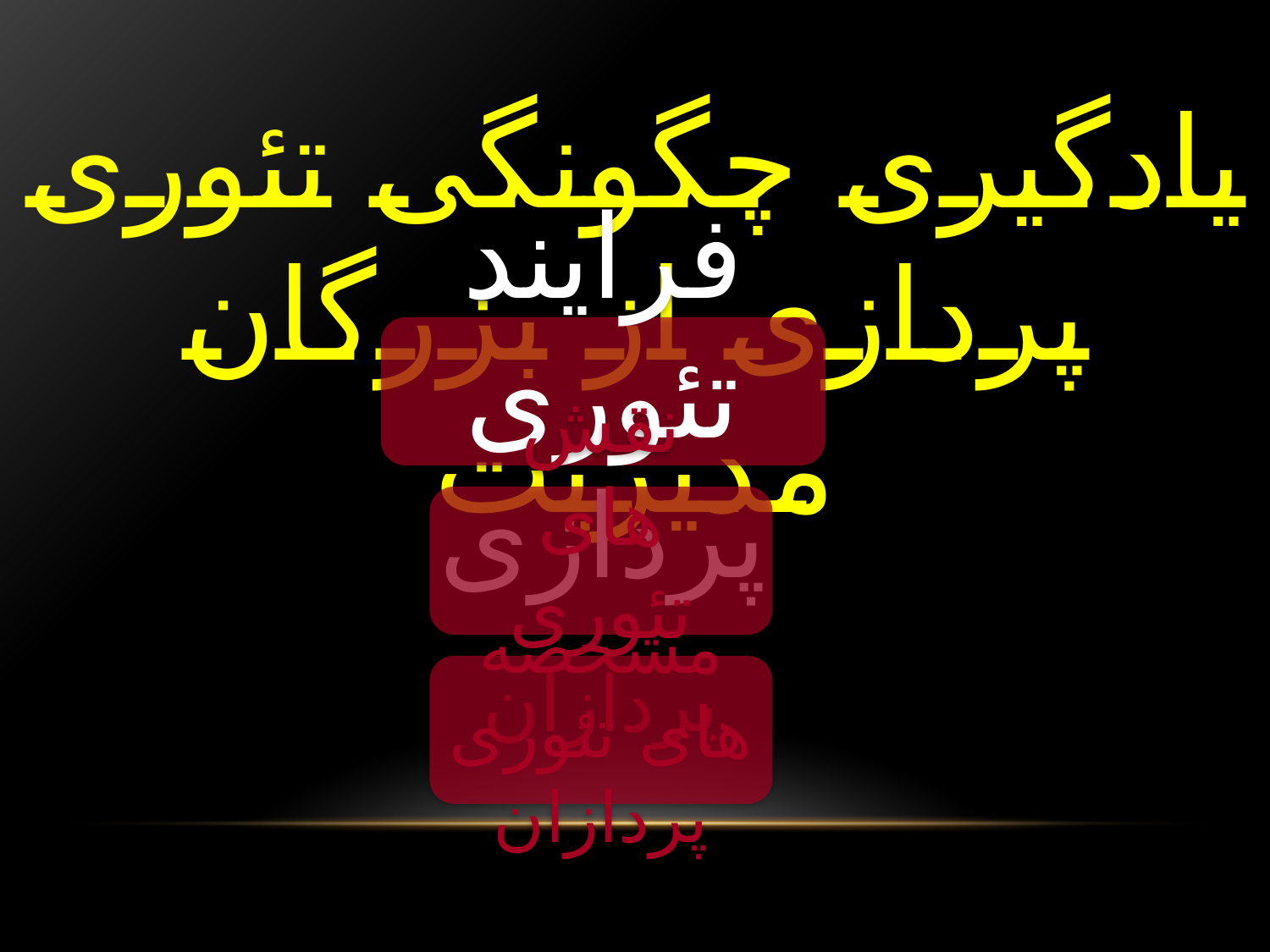

یادگیری چگونگی تئوری پردازی از بزرگان مدیریت
فرایند تئوری پردازی
نقش های تئوری پردازان
مشخصه های تئوری پردازان